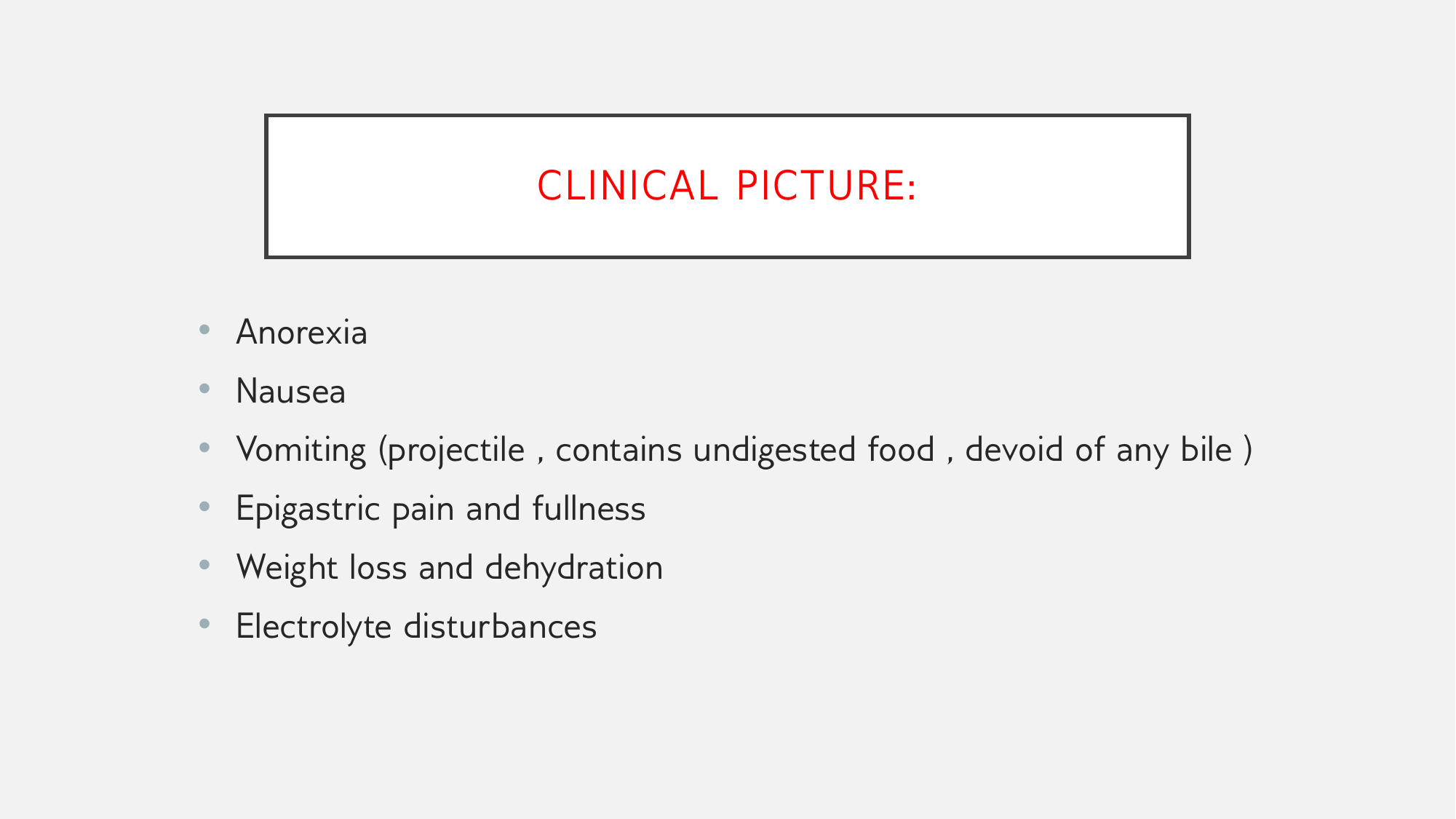

# CLINICAL PICTURE:
 Anorexia
 Nausea
 Vomiting (projectile , contains undigested food , devoid of any bile )
 Epigastric pain and fullness
 Weight loss and dehydration
 Electrolyte disturbances